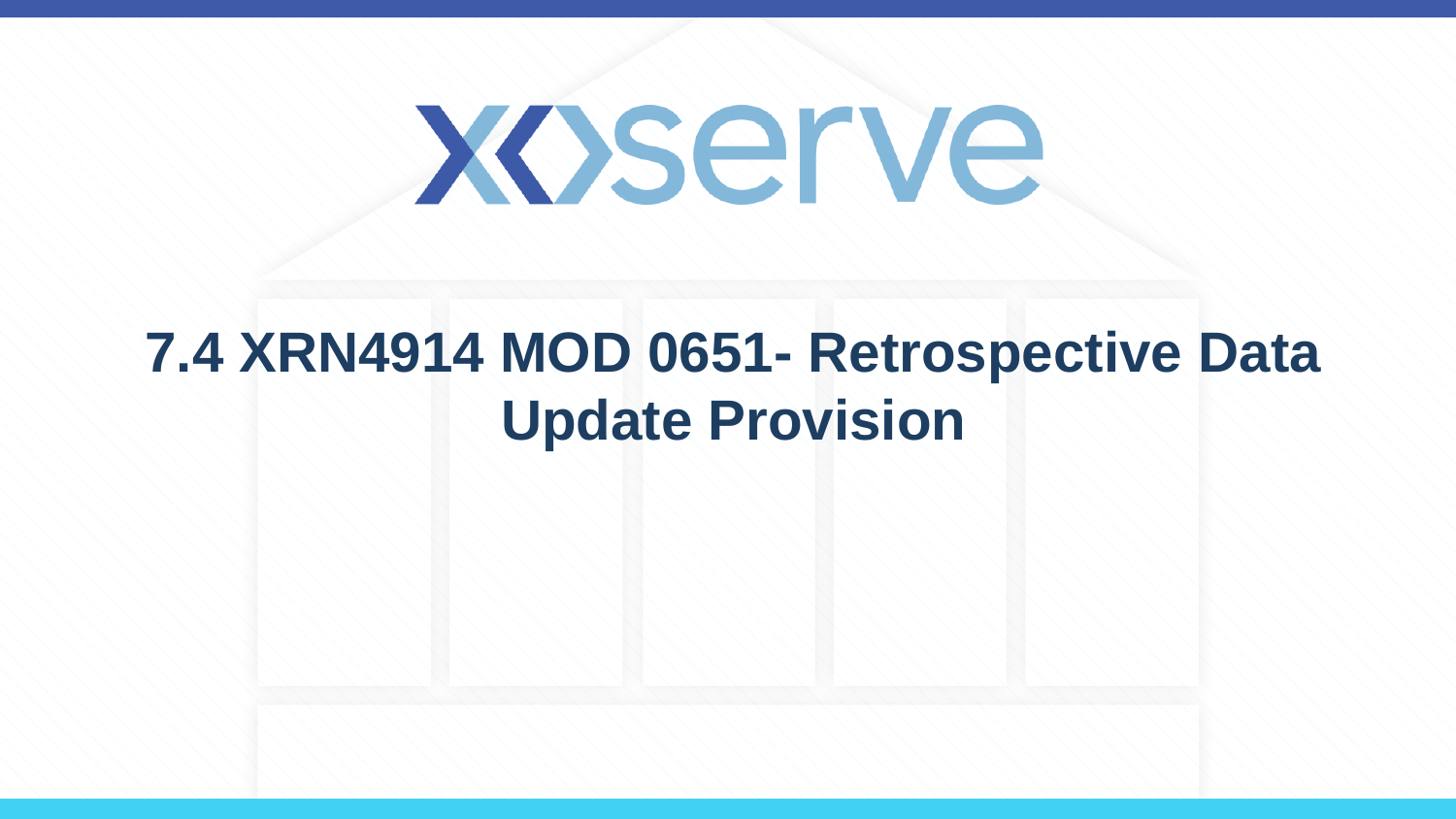

# 7.4 XRN4914 MOD 0651- Retrospective Data Update Provision